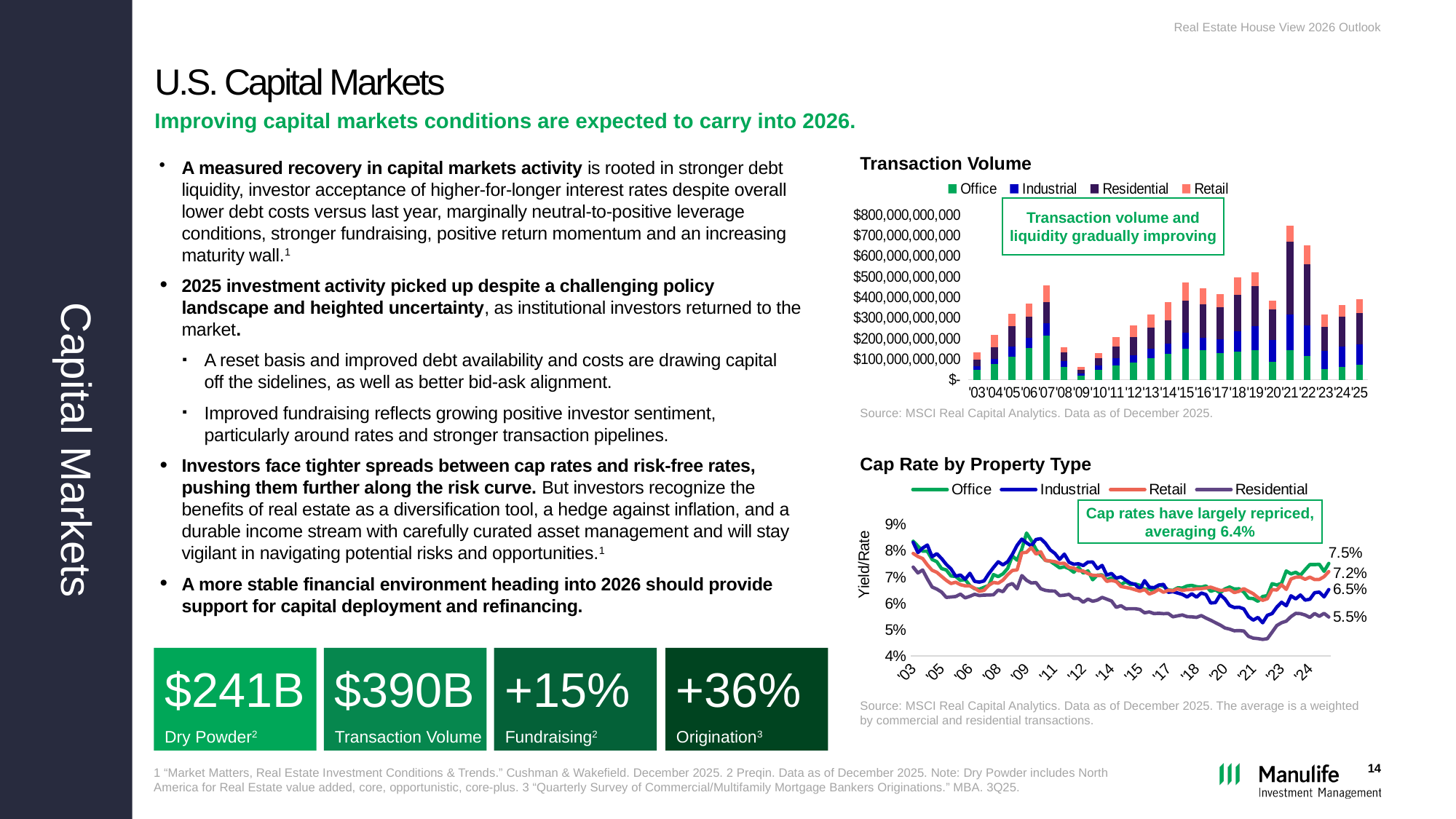

Capital Markets
# U.S. Capital Markets
Improving capital markets conditions are expected to carry into 2026.
Transaction Volume
A measured recovery in capital markets activity is rooted in stronger debt liquidity, investor acceptance of higher-for-longer interest rates despite overall lower debt costs versus last year, marginally neutral-to-positive leverage conditions, stronger fundraising, positive return momentum and an increasing maturity wall.1
2025 investment activity picked up despite a challenging policy landscape and heighted uncertainty, as institutional investors returned to the market.
A reset basis and improved debt availability and costs are drawing capital off the sidelines, as well as better bid-ask alignment.
Improved fundraising reflects growing positive investor sentiment, particularly around rates and stronger transaction pipelines.
Investors face tighter spreads between cap rates and risk-free rates, pushing them further along the risk curve. But investors recognize the benefits of real estate as a diversification tool, a hedge against inflation, and a durable income stream with carefully curated asset management and will stay vigilant in navigating potential risks and opportunities.1
A more stable financial environment heading into 2026 should provide support for capital deployment and refinancing.

### Chart

| Category | Office | Industrial | Residential | Retail |
|---|---|---|---|---|
| '03 | 48832531710.3552 | 15918125127.5432 | 32593986308.1059 | 37047138371.3188 |
| '04 | 76875479356.3597 | 25323906384.9808 | 53645121020.631 | 62282564052.138596 |
| '05 | 110600348295.8325 | 49135698579.087204 | 100350563857.1623 | 58880807132.2337 |
| '06 | 153101343100.7109 | 51704533286.4595 | 99973166433.147 | 64427379316.4288 |
| '07 | 213502537720.7795 | 60424832069.7683 | 103280896350.0502 | 81365048496.8181 |
| '08 | 63010400497.6813 | 26332697240.5138 | 42810598094.5151 | 26159864658.8348 |
| '09 | 18972115832.3299 | 9994222619.55 | 17703312132.2518 | 16392012065.1716 |
| '10 | 48291570825.1735 | 19923046695.6596 | 36170156807.6024 | 24257971919.314 |
| '11 | 68663068833.0164 | 34672592684.9962 | 57569556328.1397 | 44432072427.5875 |
| '12 | 82387824652.7251 | 35897343080.2153 | 87045666332.5336 | 58344845506.1595 |
| '13 | 105574944590.7932 | 45088241577.3573 | 102637315465.48941 | 62900982707.835 |
| '14 | 127322498312.12741 | 48886847202.6635 | 112951232496.869 | 86244709405.01219 |
| '15 | 150147292690.4054 | 78400710979.5619 | 153899413985.253 | 89974753653.1687 |
| '16 | 143167606273.0439 | 60102945663.3497 | 161255477504.9818 | 77591210283.5093 |
| '17 | 130509217755.2851 | 66771059599.1809 | 154382304298.3052 | 63957573358.7375 |
| '18 | 134661842703.29019 | 99328486624.2555 | 178085707042.8361 | 86080868661.9624 |
| '19 | 143742776451.8929 | 115656592508.8724 | 194149390890.4807 | 66873470638.556 |
| '20 | 87805370283.901 | 106444306798.8562 | 147469892933.2174 | 40376043976.4493 |
| '21 | 142235551021.5151 | 173681867689.8004 | 352658942250.1569 | 81200392390.8246 |
| '22 | 115586183369.267 | 149252503237.0795 | 296638996121.0531 | 92358710202.8945 |
| '23 | 50960980020.7115 | 87889237853.4435 | 119207552806.7096 | 58320261687.9364 |
| '24 | 63312055800.1453 | 97078903254.10231 | 147188444893.9332 | 55367869344.4215 |
| '25 | 73286234585.3893 | 99714053122.5984 | 151905607349.6138 | 65689280396.659004 |
Transaction volume and liquidity gradually improving
Source: MSCI Real Capital Analytics. Data as of December 2025.
Cap Rate by Property Type

### Chart

| Category | Office | Industrial | Retail | Residential |
|---|---|---|---|---|
| '03 | 0.08367332476934107 | 0.08324161379908522 | 0.07902481724415814 | 0.07383317461930583 |
| '04 | 0.0817836938842094 | 0.07934337387602013 | 0.077871073487421 | 0.07161017416417599 |
| '04 | 0.07989134255913086 | 0.08108018299119663 | 0.0770786079705808 | 0.07272865098829452 |
| '04 | 0.07985182762145997 | 0.08223197676363539 | 0.07465574393565938 | 0.06932332212203428 |
| '04 | 0.07673750685858947 | 0.0777442953580578 | 0.07262516852607291 | 0.06624909046177681 |
| '05 | 0.07586326452553899 | 0.07893553567442664 | 0.0718464865367029 | 0.06544870334308435 |
| '05 | 0.07327460481297401 | 0.07708141835833783 | 0.07029285940553819 | 0.06433556402965081 |
| '05 | 0.07274196562158246 | 0.07487034633855469 | 0.06878729956348736 | 0.06230168438544779 |
| '05 | 0.07046168463206605 | 0.07313832049923284 | 0.06756720982727561 | 0.062449081048024775 |
| '06 | 0.07027414507372001 | 0.07036851701651892 | 0.06807812962544527 | 0.06262544277428307 |
| '06 | 0.06875535447844044 | 0.07081403607148523 | 0.06713118194330259 | 0.06353953786633208 |
| '06 | 0.06909908219586966 | 0.069193412650687 | 0.06669204762336542 | 0.06210810130447975 |
| '06 | 0.0667965930631071 | 0.0714769131481284 | 0.06665731037759946 | 0.06271375828045389 |
| '07 | 0.06560125562809815 | 0.06837667116196826 | 0.0657800749926142 | 0.06349982467831158 |
| '07 | 0.06541348003811653 | 0.06810057673568262 | 0.06459265101466331 | 0.0629865091481206 |
| '07 | 0.06612927552948637 | 0.06855406820006636 | 0.06498826688470004 | 0.06316631607391607 |
| '07 | 0.06683037706135493 | 0.07130352152090003 | 0.06691421744718352 | 0.06318252570631486 |
| '08 | 0.07098623471784181 | 0.07367971488519719 | 0.06799713901147761 | 0.06330262948654089 |
| '08 | 0.07021993194465284 | 0.07585016069012684 | 0.06770056843816996 | 0.06509058003792086 |
| '08 | 0.07127666654331344 | 0.07467180103818073 | 0.06888194482221648 | 0.06445964494225931 |
| '08 | 0.07333929733494701 | 0.07590270304196589 | 0.07095954783216736 | 0.06687673184929824 |
| '09 | 0.0780571432163318 | 0.07867777871864813 | 0.0725491936168363 | 0.0675635247085339 |
| '09 | 0.07646500086411834 | 0.08211111091077328 | 0.07275272138737222 | 0.06557141961795943 |
| '09 | 0.08070500018075108 | 0.08446958335116506 | 0.07926368046748011 | 0.07061357692711884 |
| '09 | 0.08677826109139816 | 0.08304333326717218 | 0.07945289788401033 | 0.06880717075792915 |
| '10 | 0.0839597147490297 | 0.08190722266832988 | 0.0812844352449401 | 0.06778609208738842 |
| '10 | 0.08054008968730471 | 0.08433333370420668 | 0.07877725872154138 | 0.06793326333731035 |
| '10 | 0.07834962451122177 | 0.08465132191777229 | 0.07967307816658702 | 0.06559634631077677 |
| '10 | 0.0764070999076856 | 0.08289677007444973 | 0.07634218511532764 | 0.06497074114640468 |
| '11 | 0.07608477222089916 | 0.08039807043103285 | 0.07614372969411387 | 0.06473578514881653 |
| '11 | 0.0748482711315155 | 0.0790287466912434 | 0.07590022743587067 | 0.06470617197382905 |
| '11 | 0.07354404388974278 | 0.07675161695138352 | 0.07520830731220457 | 0.06296936222692816 |
| '11 | 0.07395637431778969 | 0.07875863798372038 | 0.07530227401811215 | 0.06314150468590043 |
| '12 | 0.07323033955632424 | 0.07566403368344674 | 0.07370830109273946 | 0.0634418664356837 |
| '12 | 0.07187553329473259 | 0.07492969426567908 | 0.07345788971940567 | 0.061911733196051776 |
| '12 | 0.0737504438347333 | 0.07509750972332602 | 0.07245463960601065 | 0.06185408946902403 |
| '12 | 0.07156267723735046 | 0.07440940459290969 | 0.07236005568986041 | 0.060455211002005745 |
| '13 | 0.07239159562346274 | 0.07571532420814037 | 0.0713463029346596 | 0.06166984180861947 |
| '13 | 0.06900805534153688 | 0.0757599281076389 | 0.07070869330617816 | 0.06081421847359654 |
| '13 | 0.07080284277179155 | 0.07322412514511277 | 0.07064838817306948 | 0.06127581487068669 |
| '13 | 0.07085578170833441 | 0.0744788993227606 | 0.07061279914655091 | 0.062299576119741025 |
| '14 | 0.0689681276653697 | 0.07076815234088316 | 0.06837609142395028 | 0.06161461526946735 |
| '14 | 0.06975820192680267 | 0.07142829719103044 | 0.06875947373406346 | 0.06093214099058807 |
| '14 | 0.06853368789922419 | 0.0696229205686387 | 0.0683178317002966 | 0.058514422943383215 |
| '14 | 0.06719178930822625 | 0.07009922083881166 | 0.06644382771913267 | 0.05914083919039682 |
| '15 | 0.06823980414927913 | 0.06885796534613921 | 0.06609426479284432 | 0.05797828343158835 |
| '15 | 0.06716847151732273 | 0.0677103257163408 | 0.06574647334164972 | 0.05799867729325601 |
| '15 | 0.06740822537856943 | 0.06726830165913637 | 0.06519719684639802 | 0.057980132892316565 |
| '15 | 0.06688656583123032 | 0.06535138543695211 | 0.06466248100607623 | 0.057706882814125005 |
| '16 | 0.0652796026710191 | 0.06865391099736803 | 0.06529156203276748 | 0.05643402095037428 |
| '16 | 0.06559717398828145 | 0.06615418500812917 | 0.0635925266730914 | 0.056782413413116024 |
| '16 | 0.06440097083137414 | 0.06599825589332432 | 0.06426379842692671 | 0.05614792976828086 |
| '16 | 0.0670380316475414 | 0.06695876773125653 | 0.06533951099315853 | 0.05626308209871973 |
| '17 | 0.06654121736018219 | 0.06725612908601761 | 0.06425184388864415 | 0.056100115327469176 |
| '17 | 0.06511882975600757 | 0.0642223438767136 | 0.06501786911571987 | 0.05618900852397891 |
| '17 | 0.0649573734836347 | 0.06449932917595318 | 0.06482572330837595 | 0.05491155351932884 |
| '17 | 0.06593283444072641 | 0.06395159295501829 | 0.06557537402204364 | 0.05529796569555937 |
| '18 | 0.0658672318759701 | 0.06344424070108055 | 0.06495883833471831 | 0.0556199612034965 |
| '18 | 0.06664827956980013 | 0.06244705888795955 | 0.06523925762951047 | 0.05498740728585352 |
| '18 | 0.06685879170684747 | 0.06367495408821329 | 0.06526322228884375 | 0.054901643116305125 |
| '18 | 0.06635926672606729 | 0.06237805897383381 | 0.06557438875168142 | 0.05469668005499884 |
| '19 | 0.06617976723065794 | 0.0639699888249327 | 0.06562838329584737 | 0.05539383490662222 |
| '19 | 0.06667410081424632 | 0.06338438775676947 | 0.0658581400715879 | 0.05443557164931701 |
| '19 | 0.06461190794815931 | 0.06015929647200689 | 0.06619883884382512 | 0.05361120236276841 |
| '19 | 0.06521029588475358 | 0.06032548852521798 | 0.06554863418397658 | 0.05269613145927642 |
| '20 | 0.06401282123500301 | 0.06330872265001138 | 0.0649883327173562 | 0.05179978519592477 |
| '20 | 0.06550901221405518 | 0.06171427721217755 | 0.06502319609039817 | 0.05067809474047598 |
| '20 | 0.06623503877907186 | 0.059203895413850106 | 0.06529781366876565 | 0.050245799068253855 |
| '20 | 0.06547552342549783 | 0.058447215376438294 | 0.06413375789539201 | 0.04959558698092105 |
| '21 | 0.06556502702447135 | 0.058554930820767036 | 0.06460113707311751 | 0.049678378244486295 |
| '21 | 0.06433793878657561 | 0.05793697045057872 | 0.06561987395496797 | 0.049519864597906034 |
| '21 | 0.061989209758330936 | 0.055042927523385986 | 0.06464615406057504 | 0.04749653580671933 |
| '21 | 0.06182821487264161 | 0.053656656908008235 | 0.06370424771995813 | 0.04680848907646132 |
| '22 | 0.06081504063107646 | 0.0546882092994822 | 0.06222517439214509 | 0.04662280105552325 |
| '22 | 0.06264033803764062 | 0.05264804546203878 | 0.0611748021787029 | 0.04632630755324993 |
| '22 | 0.06297829537084554 | 0.05548909693227514 | 0.06180443743134246 | 0.04659811256680894 |
| '22 | 0.06750351451337337 | 0.05613361716048041 | 0.06530167503618502 | 0.04905952378920153 |
| '23 | 0.06701782751786575 | 0.05860314133266608 | 0.06509260591643164 | 0.051601860425899586 |
| '23 | 0.06765137660041662 | 0.06044974461463945 | 0.06711315134099657 | 0.052663414817088874 |
| '23 | 0.07235790880983822 | 0.059107168902835204 | 0.06534375643785943 | 0.053269972116419255 |
| '23 | 0.0712262419871537 | 0.06289980879303106 | 0.06931330194627797 | 0.0549982610122337 |
| '24 | 0.07186113111674786 | 0.06171904964728302 | 0.06997896443669484 | 0.056226227345410204 |
| '24 | 0.07074459284952242 | 0.06320945423369001 | 0.07007784248604948 | 0.05611999047150306 |
| '24 | 0.0728294524597004 | 0.061254146244000954 | 0.06917703914761293 | 0.05558658852163008 |
| '24 | 0.07480531279957786 | 0.06159937048911071 | 0.07002221569261943 | 0.05469218398736534 |
| '25 | 0.07479082577589417 | 0.06407715186376024 | 0.06909146138291428 | 0.05618100163270195 |
| '25 | 0.07488982668015319 | 0.06429670749923343 | 0.06913573646104056 | 0.055113716116253625 |
| '25 | 0.07222671849387033 | 0.062482470572586095 | 0.0701896021092646 | 0.05624646212671935 |
| '25 | 0.07523795377974417 | 0.06528053471508126 | 0.07212206788811108 | 0.054835059263688674 |
Cap rates have largely repriced, averaging 6.4%
$241B
Dry Powder2
$390B
Transaction Volume

+15%
Fundraising2
+36%
Origination3
Source: MSCI Real Capital Analytics. Data as of December 2025. The average is a weighted by commercial and residential transactions.
1 “Market Matters, Real Estate Investment Conditions & Trends.” Cushman & Wakefield. December 2025. 2 Preqin. Data as of December 2025. Note: Dry Powder includes North America for Real Estate value added, core, opportunistic, core-plus. 3 “Quarterly Survey of Commercial/Multifamily Mortgage Bankers Originations.” MBA. 3Q25.